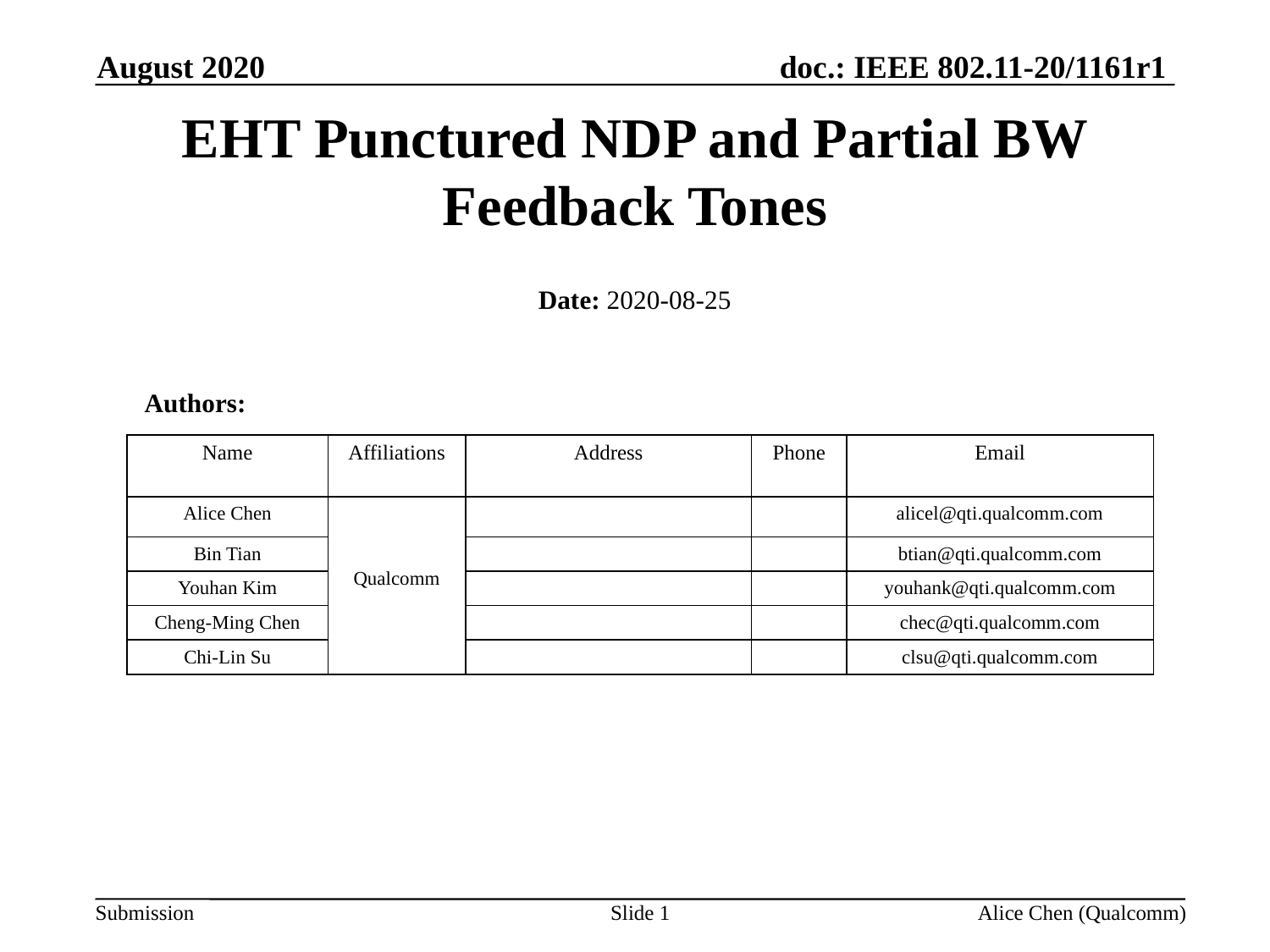

August 2020
# EHT Punctured NDP and Partial BW Feedback Tones
Date: 2020-08-25
Authors:
| Name | Affiliations | Address | Phone | Email |
| --- | --- | --- | --- | --- |
| Alice Chen | Qualcomm |  |  | alicel@qti.qualcomm.com |
| Bin Tian |  |  |  | btian@qti.qualcomm.com |
| Youhan Kim |  |  |  | youhank@qti.qualcomm.com |
| Cheng-Ming Chen |  |  |  | chec@qti.qualcomm.com |
| Chi-Lin Su |  |  |  | clsu@qti.qualcomm.com |
Slide 1
Alice Chen (Qualcomm)